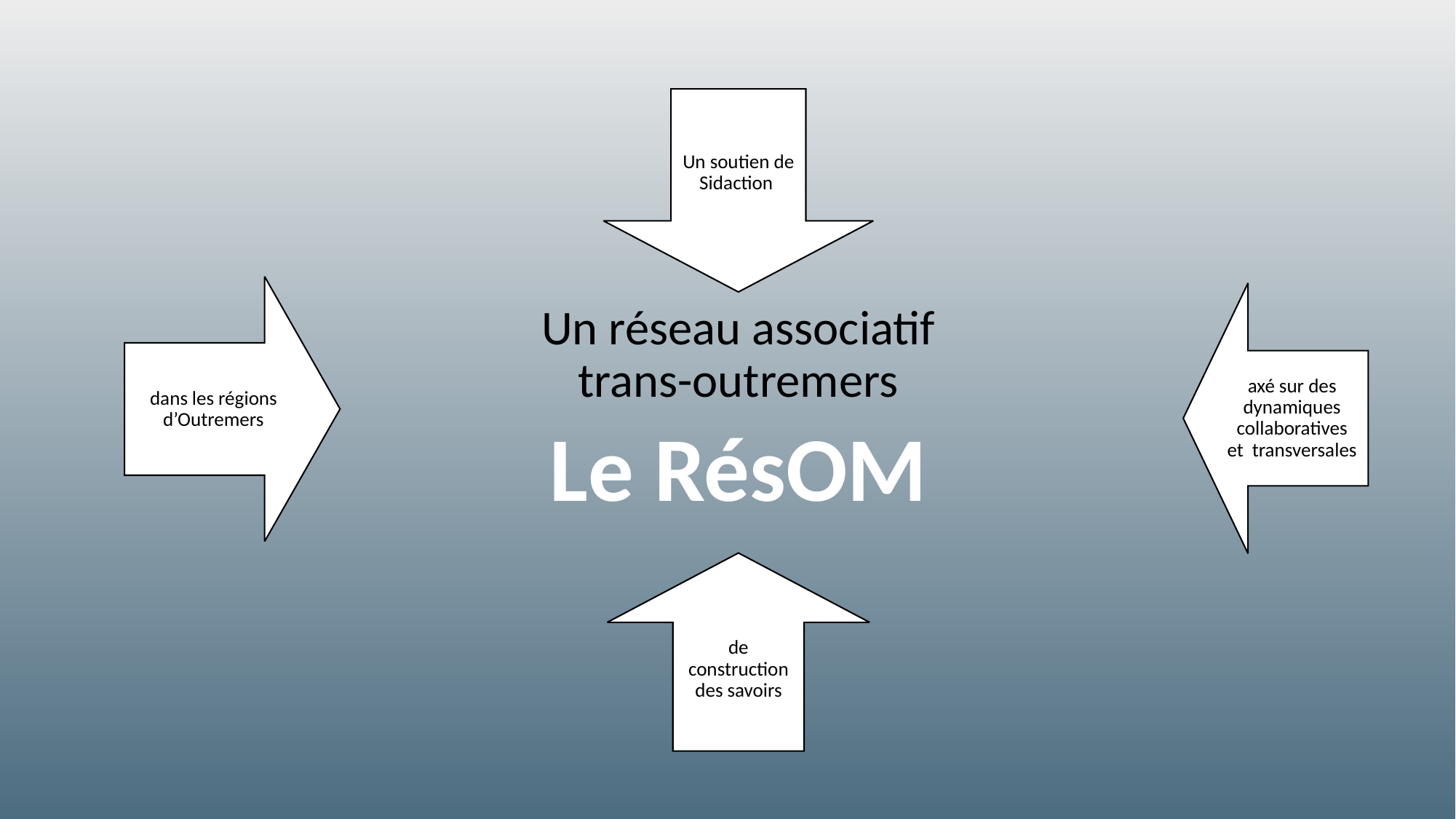

Un soutien de Sidaction
axé sur des dynamiques collaboratives et  transversales
de construction des savoirs
dans les régions d’Outremers

Un réseau associatif trans-outremers
Le RésOM